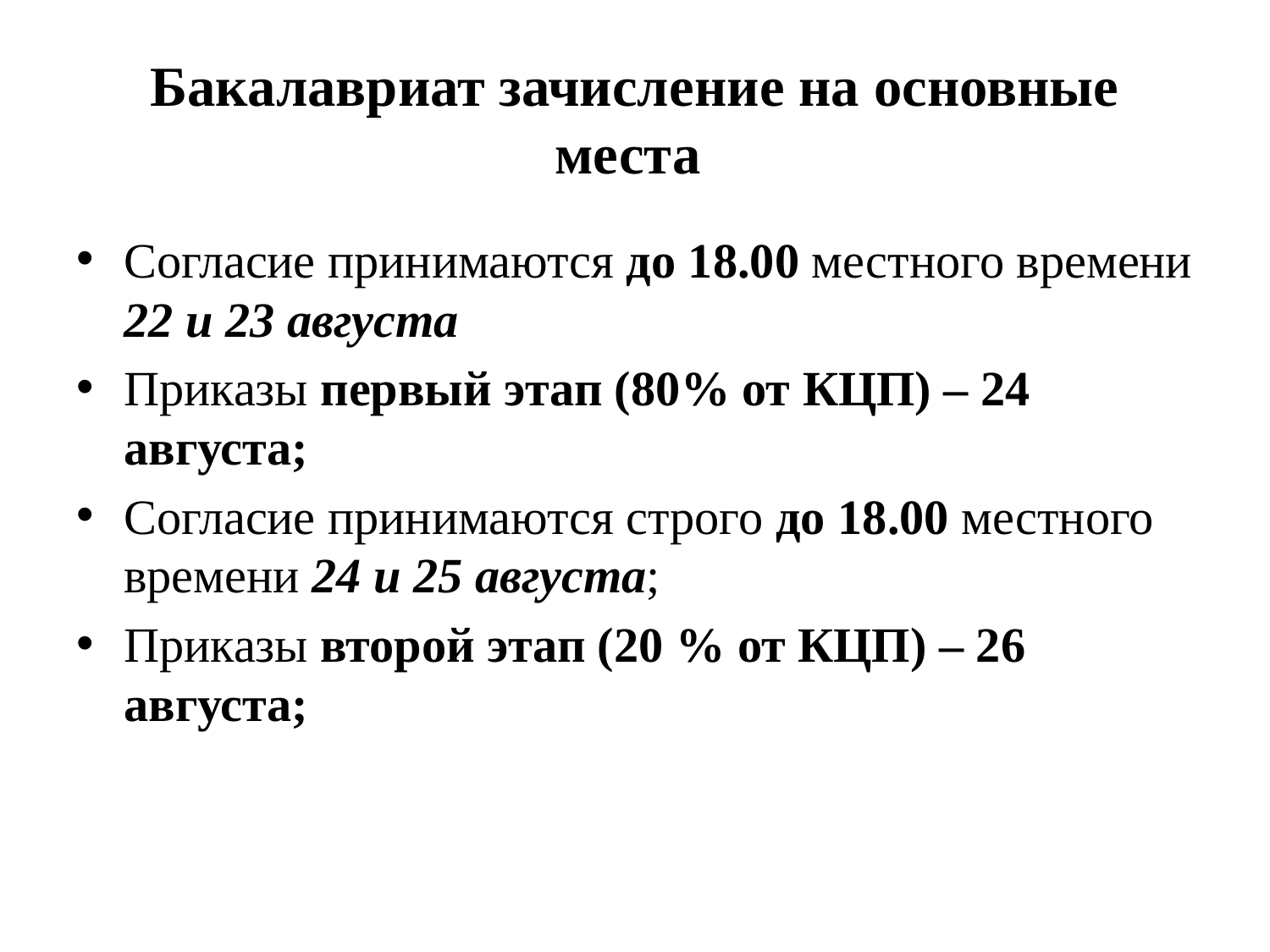

# Бакалавриат зачисление на основные места
Согласие принимаются до 18.00 местного времени 22 и 23 августа
Приказы первый этап (80% от КЦП) – 24 августа;
Согласие принимаются строго до 18.00 местного времени 24 и 25 августа;
Приказы второй этап (20 % от КЦП) – 26 августа;